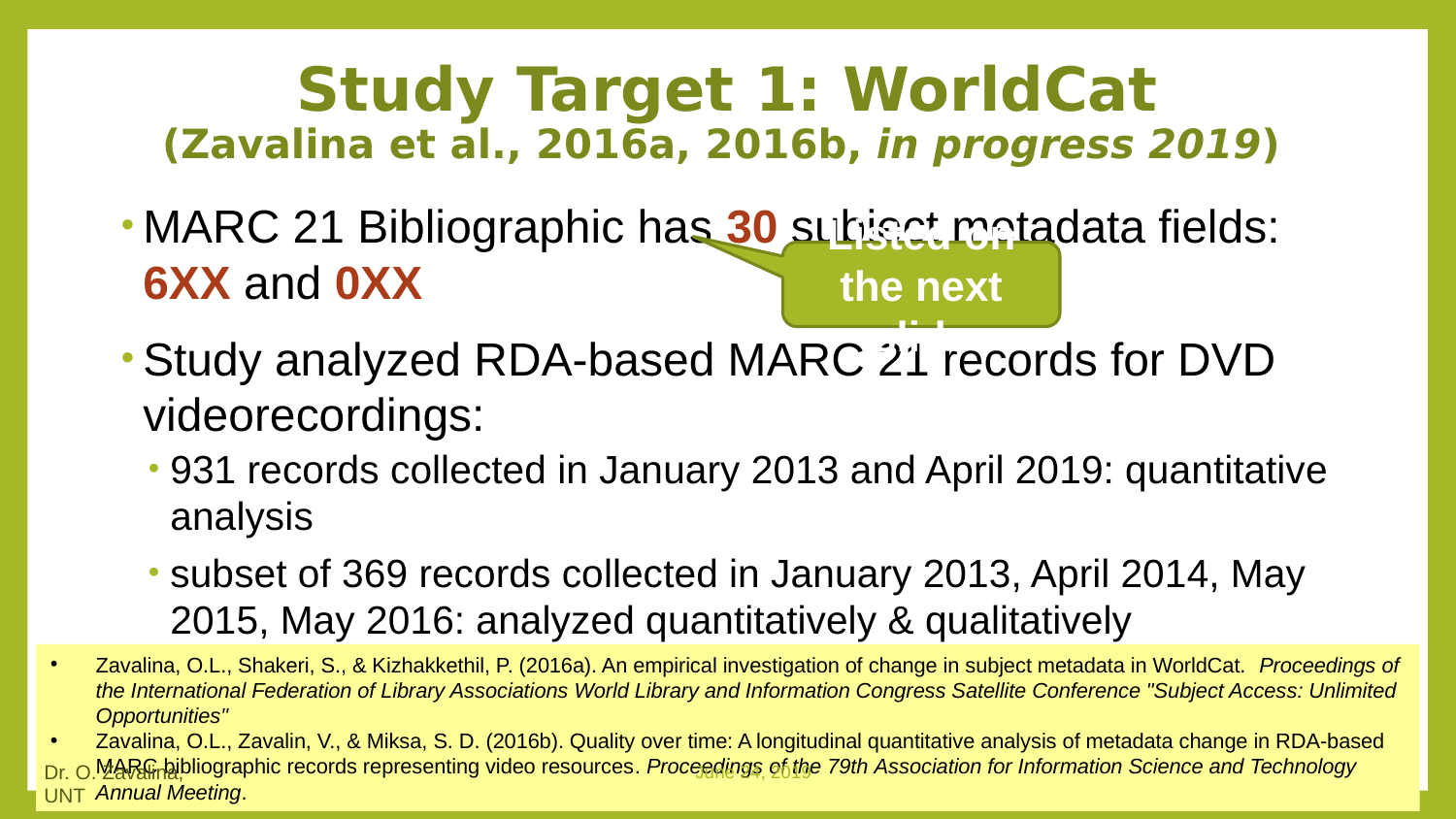

# Study Target 1: WorldCat (Zavalina et al., 2016a, 2016b, in progress 2019)
MARC 21 Bibliographic has 30 subject metadata fields: 6XX and 0XX
Study analyzed RDA-based MARC 21 records for DVD videorecordings:
931 records collected in January 2013 and April 2019: quantitative analysis
subset of 369 records collected in January 2013, April 2014, May 2015, May 2016: analyzed quantitatively & qualitatively

Listed on the next slide
Zavalina, O.L., Shakeri, S., & Kizhakkethil, P. (2016a). An empirical investigation of change in subject metadata in WorldCat.  Proceedings of the International Federation of Library Associations World Library and Information Congress Satellite Conference "Subject Access: Unlimited Opportunities"
Zavalina, O.L., Zavalin, V., & Miksa, S. D. (2016b). Quality over time: A longitudinal quantitative analysis of metadata change in RDA-based MARC bibliographic records representing video resources. Proceedings of the 79th Association for Information Science and Technology Annual Meeting.
June 24, 2019
Dr. O. Zavalina, UNT
14